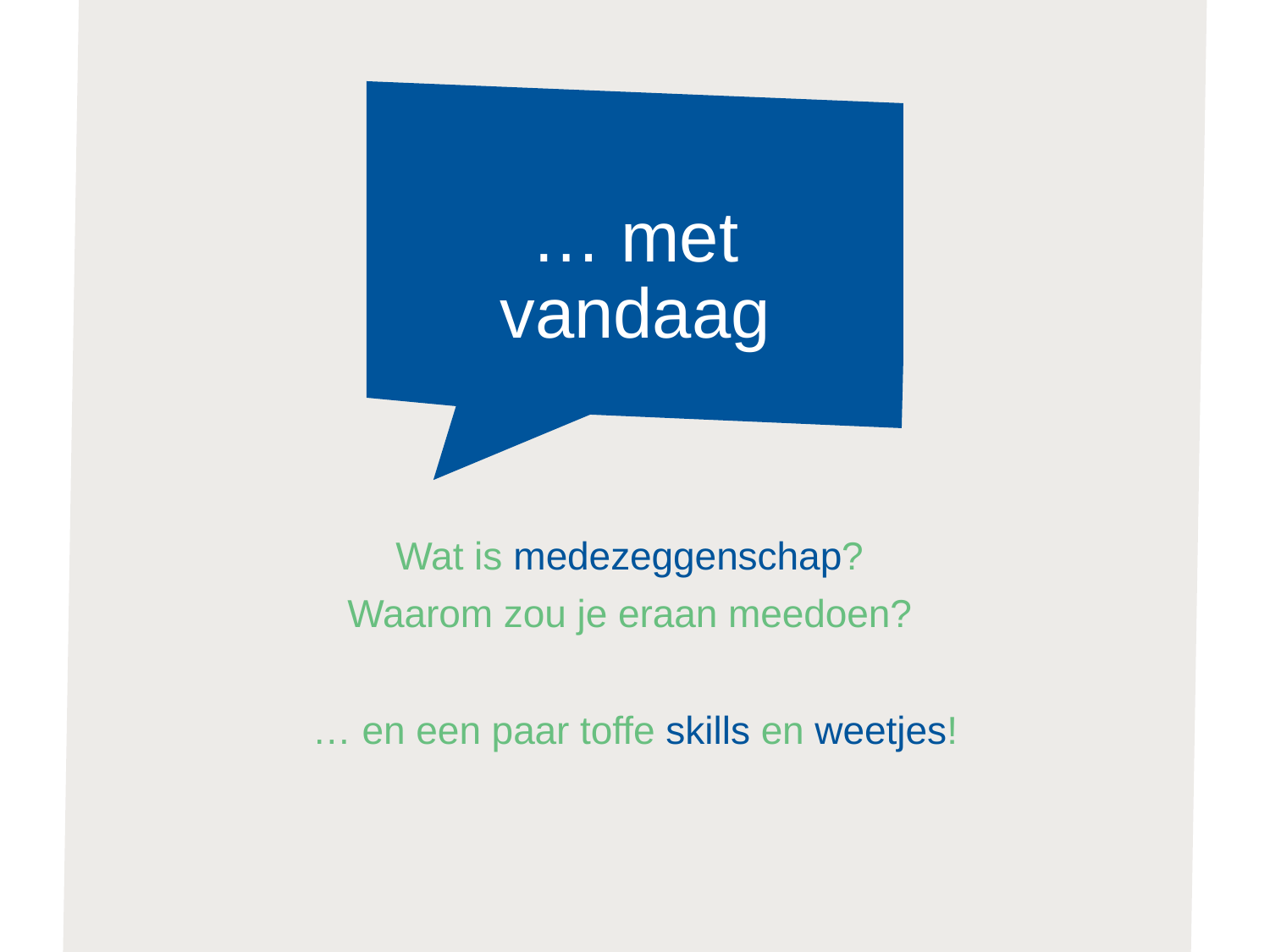

# … met vandaag
Wat is medezeggenschap?
Waarom zou je eraan meedoen?

… en een paar toffe skills en weetjes!